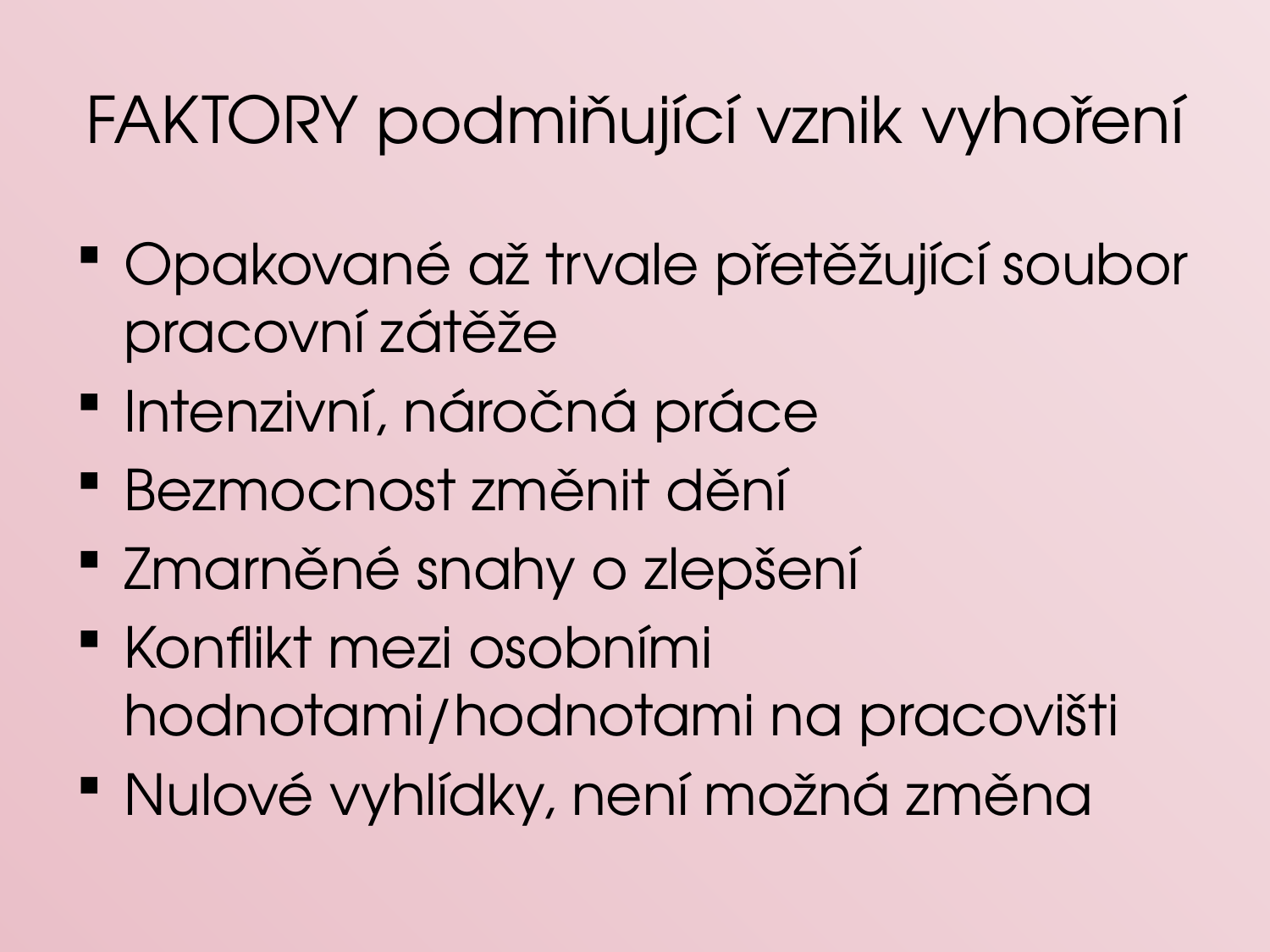

# FAKTORY podmiňující vznik vyhoření
Opakované až trvale přetěžující soubor pracovní zátěže
Intenzivní, náročná práce
Bezmocnost změnit dění
Zmarněné snahy o zlepšení
Konflikt mezi osobními hodnotami/hodnotami na pracovišti
Nulové vyhlídky, není možná změna